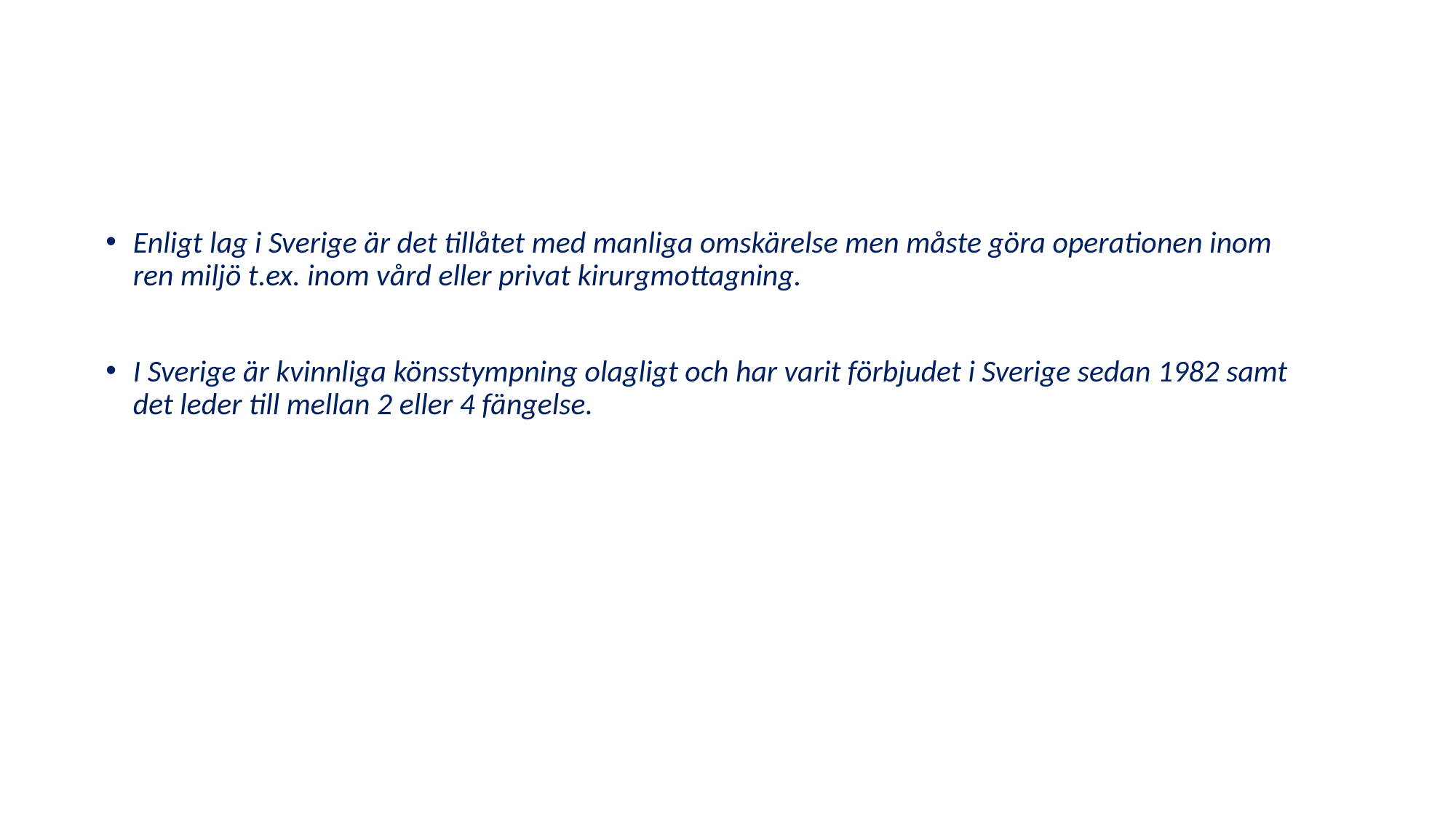

Enligt lag i Sverige är det tillåtet med manliga omskärelse men måste göra operationen inom ren miljö t.ex. inom vård eller privat kirurgmottagning.

I Sverige är kvinnliga könsstympning olagligt och har varit förbjudet i Sverige sedan 1982 samt det leder till mellan 2 eller 4 fängelse.